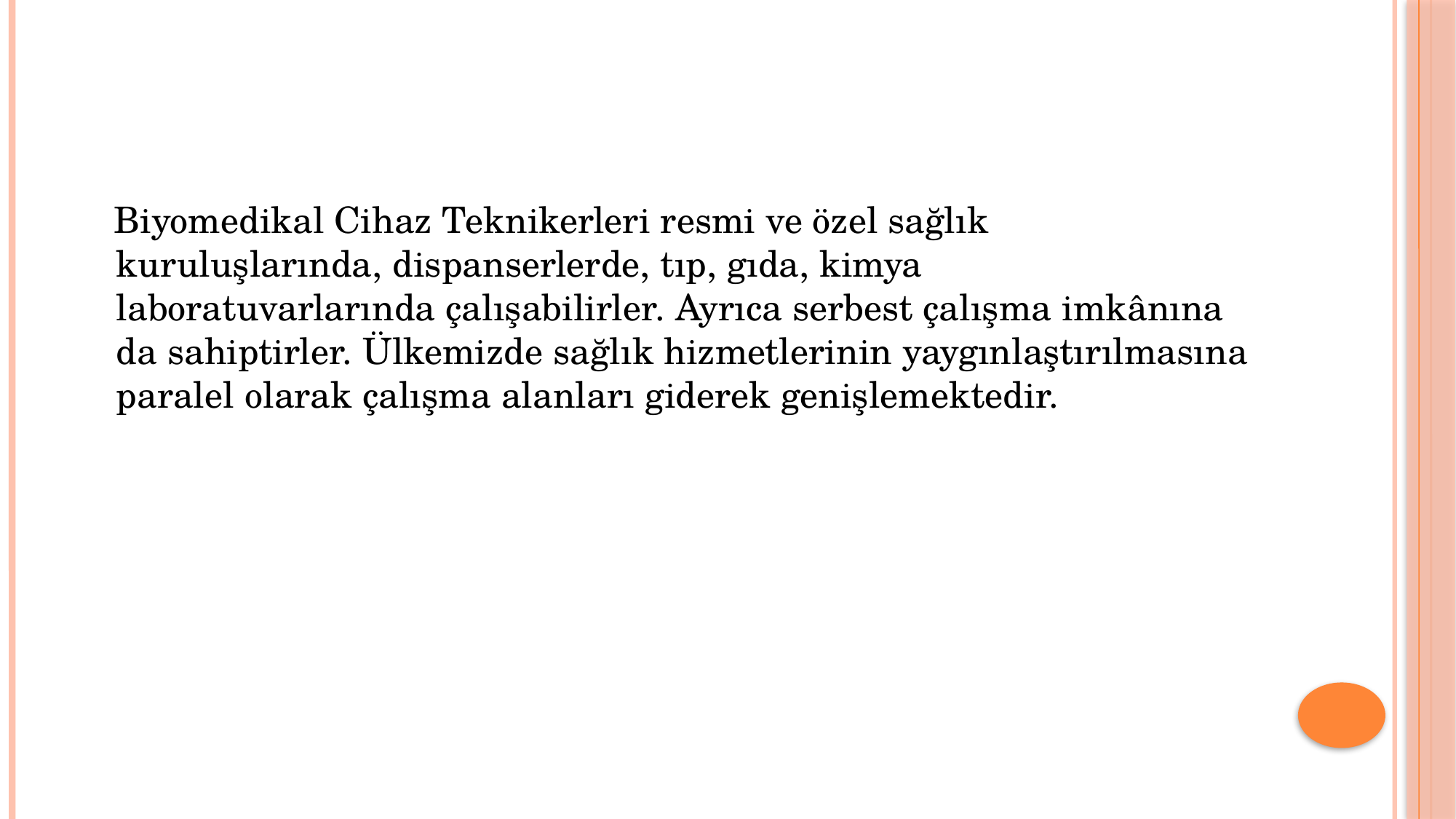

#
   Biyomedikal Cihaz Teknikerleri resmi ve özel sağlık kuruluşlarında, dispanserlerde, tıp, gıda, kimya laboratuvarlarında çalışabilirler. Ayrıca serbest çalışma imkânına da sahiptirler. Ülkemizde sağlık hizmetlerinin yaygınlaştırılmasına paralel olarak çalışma alanları giderek genişlemektedir.